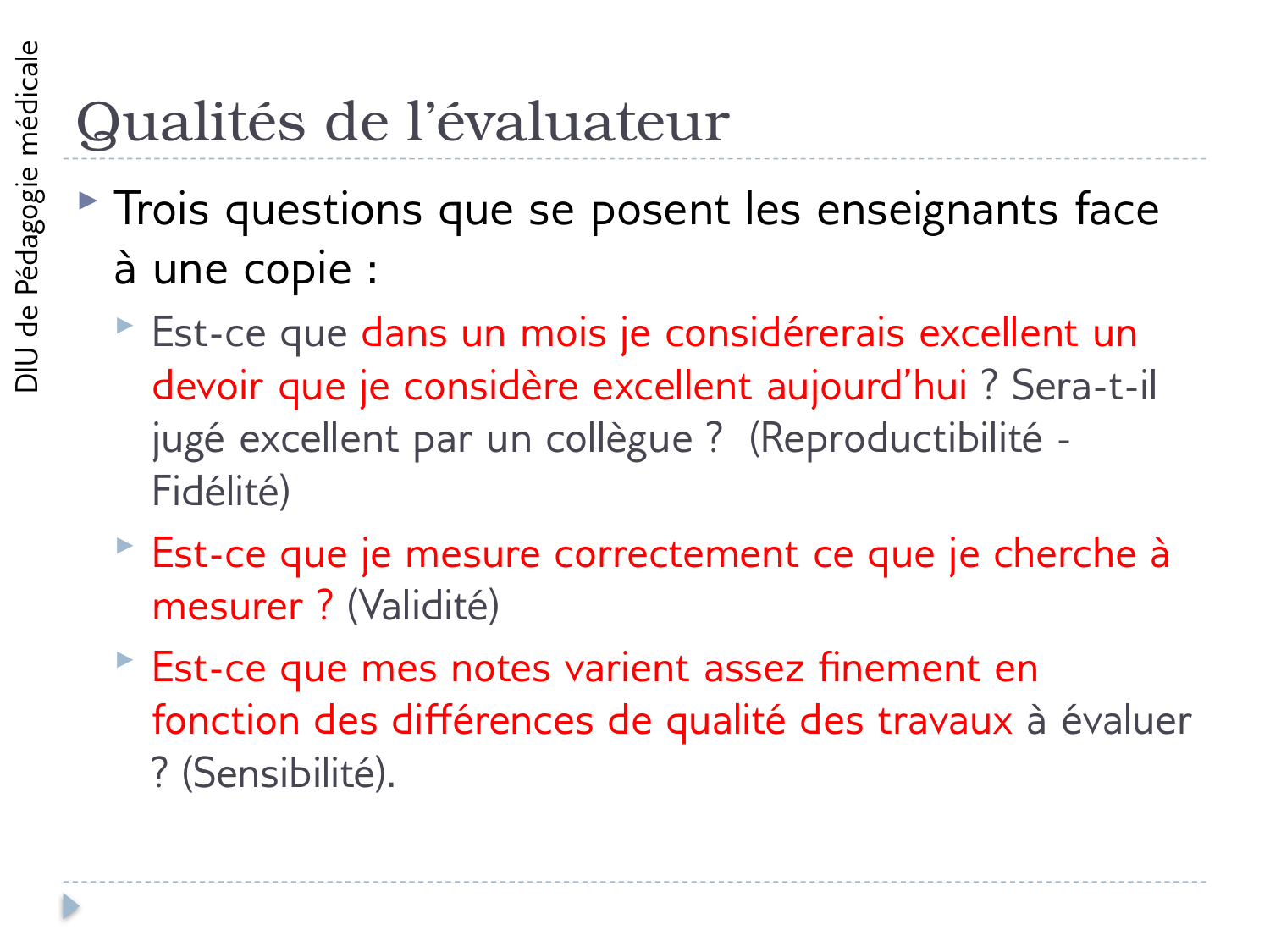

# Qualités de l’évaluateur
Trois questions que se posent les enseignants face à une copie :
Est-ce que dans un mois je considérerais excellent un devoir que je considère excellent aujourd’hui ? Sera-t-il jugé excellent par un collègue ?  (Reproductibilité - Fidélité)
Est-ce que je mesure correctement ce que je cherche à mesurer ? (Validité)
Est-ce que mes notes varient assez finement en fonction des différences de qualité des travaux à évaluer ? (Sensibilité).